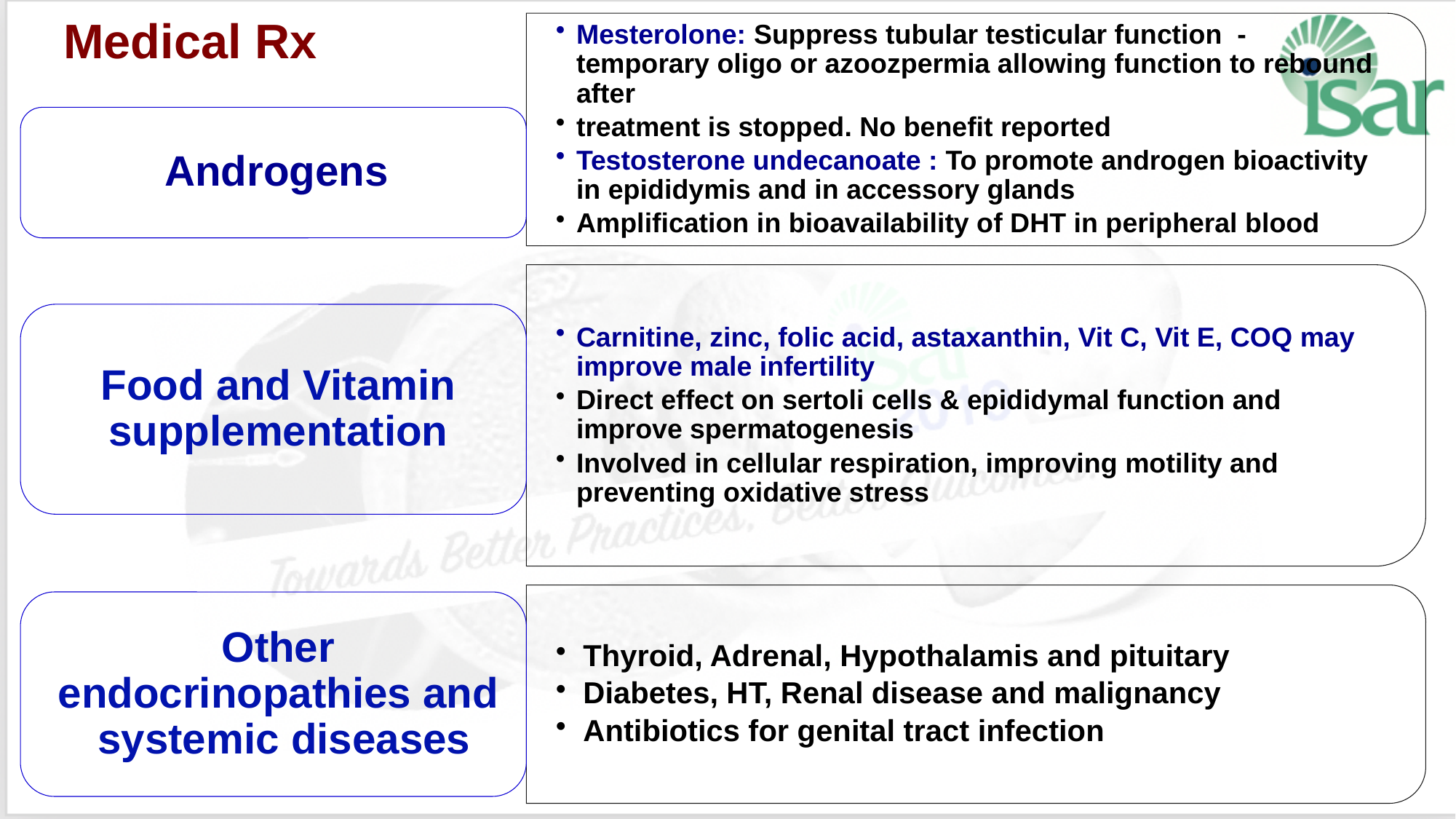

Medical Rx

Mesterolone: Suppress tubular testicular function  - temporary oligo or azoozpermia allowing function to rebound after
treatment is stopped. No benefit reported
Testosterone undecanoate : To promote androgen bioactivity in epididymis and in accessory glands
Amplification in bioavailability of DHT in peripheral blood
Androgens
Carnitine, zinc, folic acid, astaxanthin, Vit C, Vit E, COQ may improve male infertility
Direct effect on sertoli cells & epididymal function and improve spermatogenesis
Involved in cellular respiration, improving motility and preventing oxidative stress
Food and Vitamin supplementation
Thyroid, Adrenal, Hypothalamis and pituitary
Diabetes, HT, Renal disease and malignancy
Antibiotics for genital tract infection
Other endocrinopathies and  systemic diseases